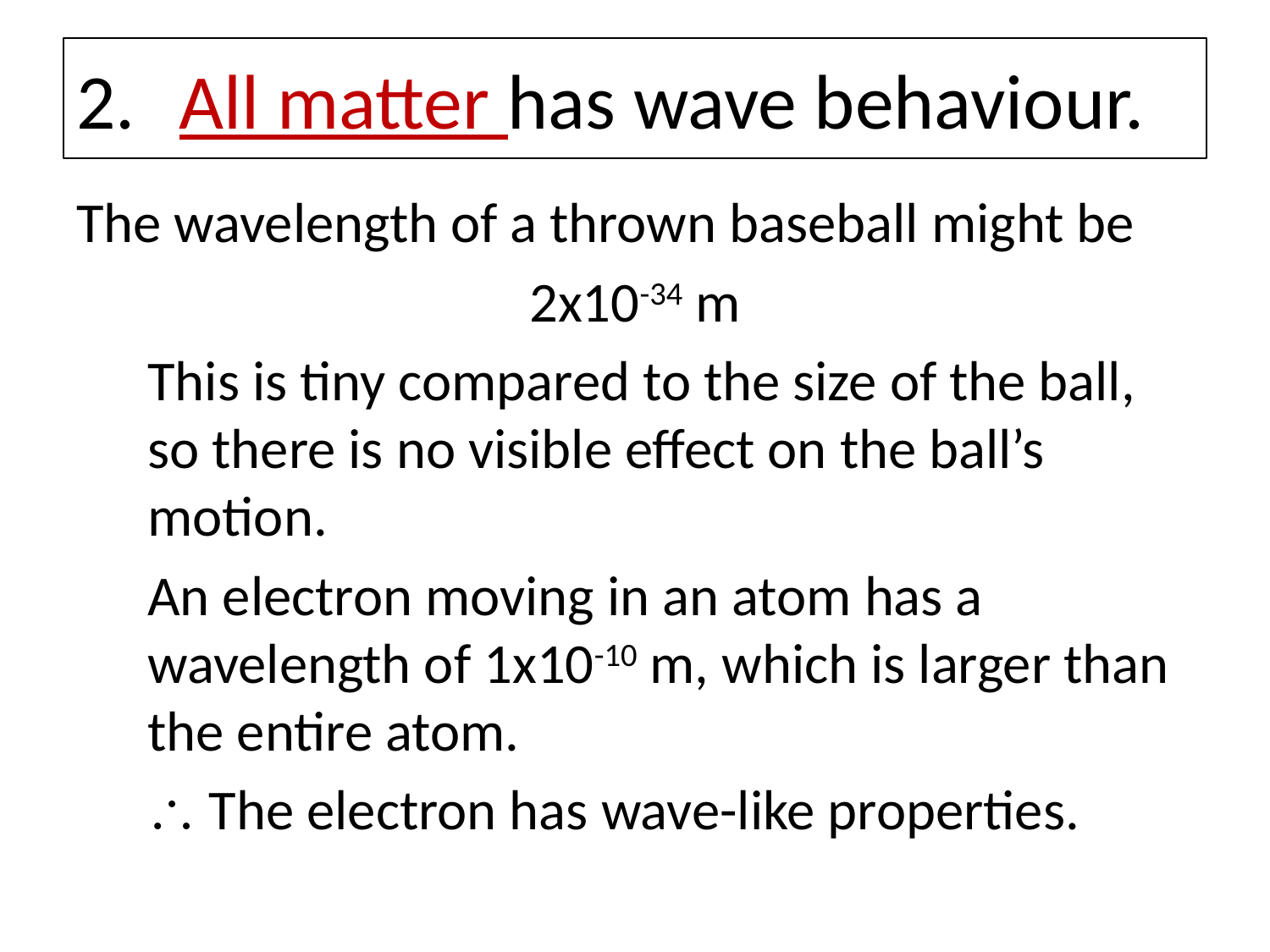

# All matter has wave behaviour.
The wavelength of a thrown baseball might be
2x10-34 m
	This is tiny compared to the size of the ball, so there is no visible effect on the ball’s motion.
	An electron moving in an atom has a wavelength of 1x10-10 m, which is larger than the entire atom.
	∴ The electron has wave-like properties.